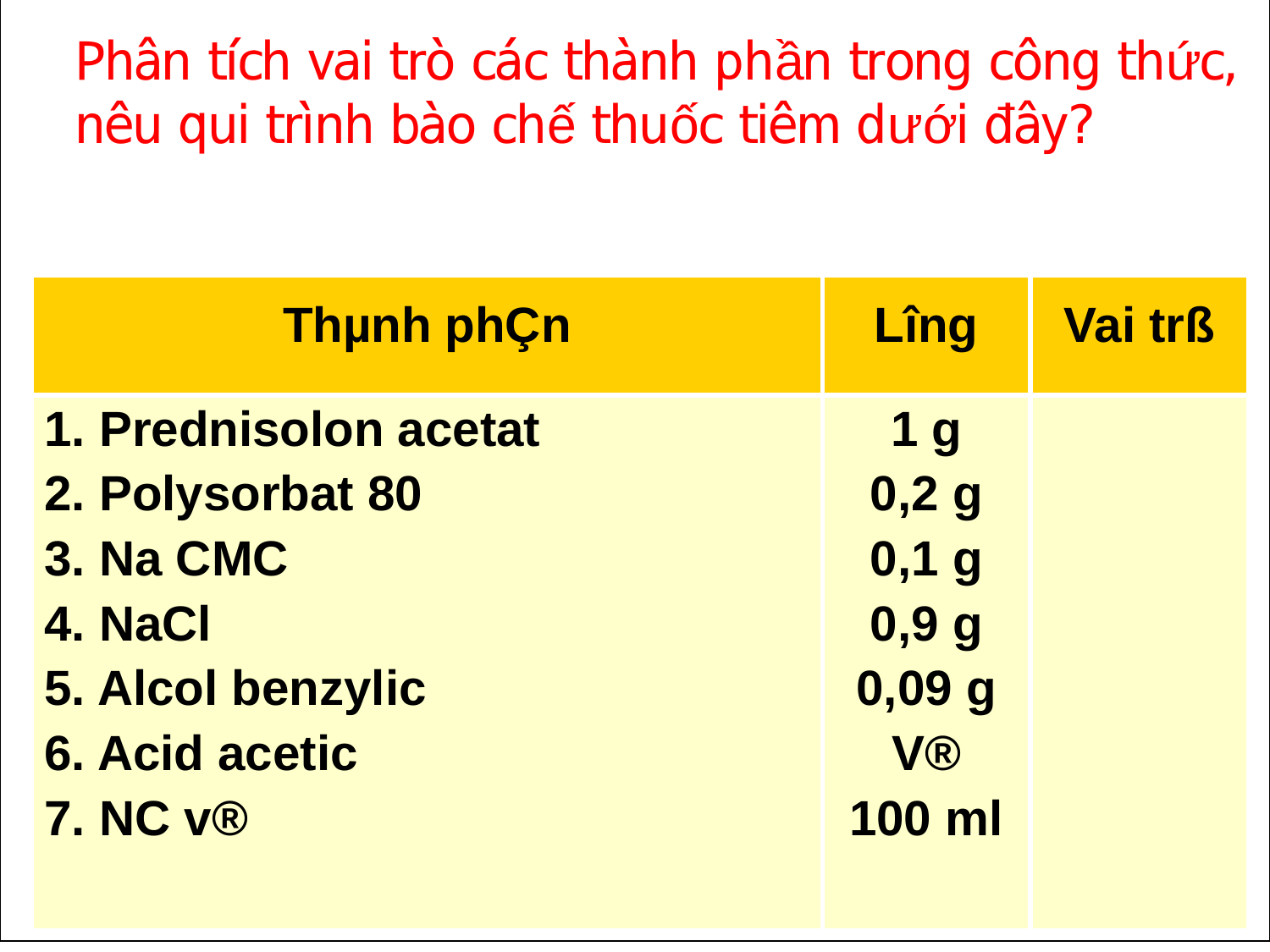

Phân tích vai trò các thành phần trong công thức, nêu qui trình bào chế thuốc tiêm dưới đây?
| Thµnh phÇn | L­îng | Vai trß |
| --- | --- | --- |
| 1. Prednisolon acetat 2. Polysorbat 80 3. Na CMC 4. NaCl 5. Alcol benzylic 6. Acid acetic 7. NC v® | 1 g 0,2 g 0,1 g 0,9 g 0,09 g V® 100 ml |  |